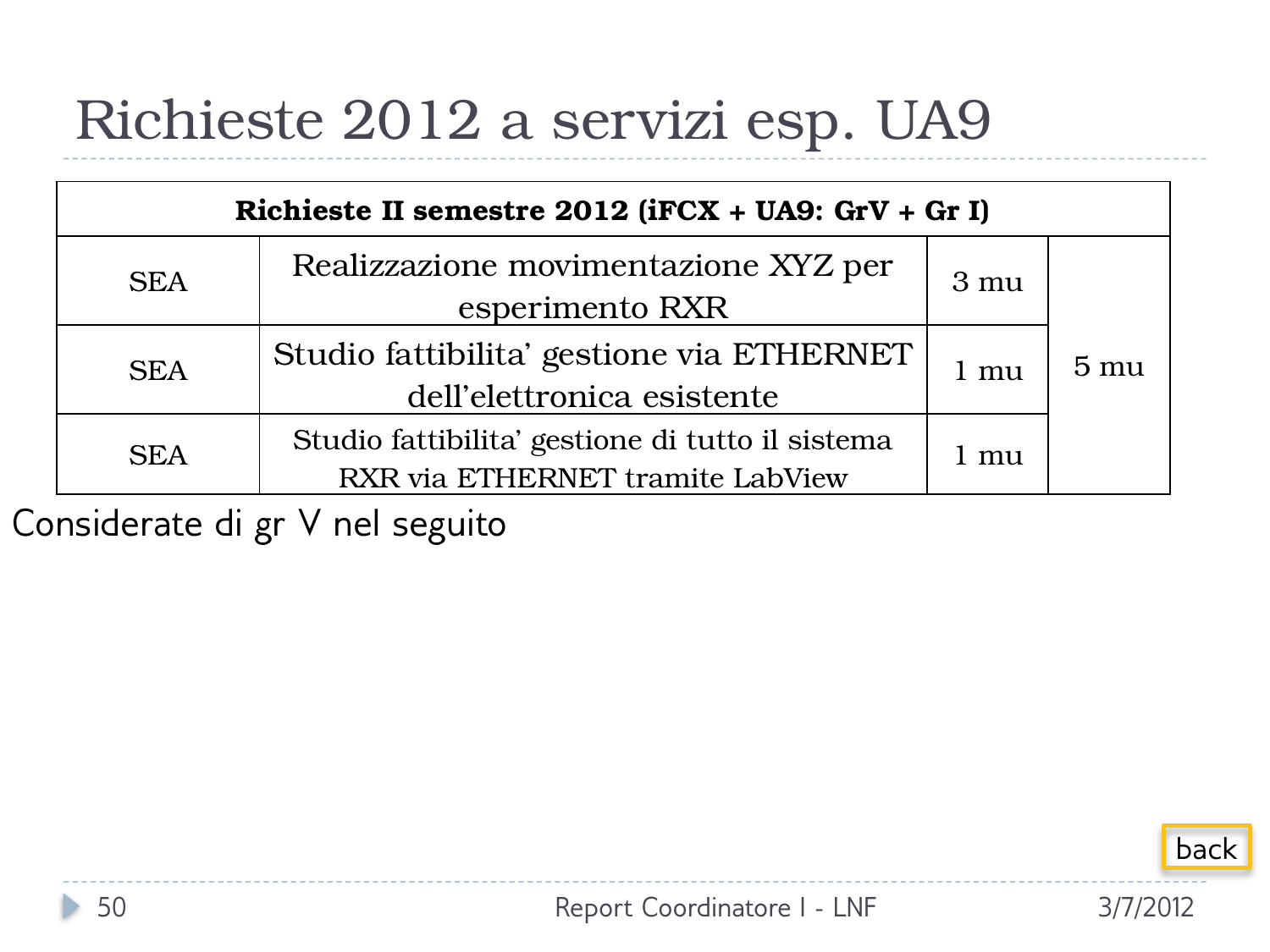

# Richieste 2012 a servizi esp. UA9
| Richieste II semestre 2012 (iFCX + UA9: GrV + Gr I) |  |  |  |
| --- | --- | --- | --- |
| SEA | Realizzazione movimentazione XYZ per esperimento RXR | 3 mu | 5 mu |
| SEA | Studio fattibilita’ gestione via ETHERNET dell’elettronica esistente | 1 mu |  |
| SEA | Studio fattibilita’ gestione di tutto il sistema RXR via ETHERNET tramite LabView | 1 mu |  |
Considerate di gr V nel seguito
back

50
Report Coordinatore I - LNF
3/7/2012